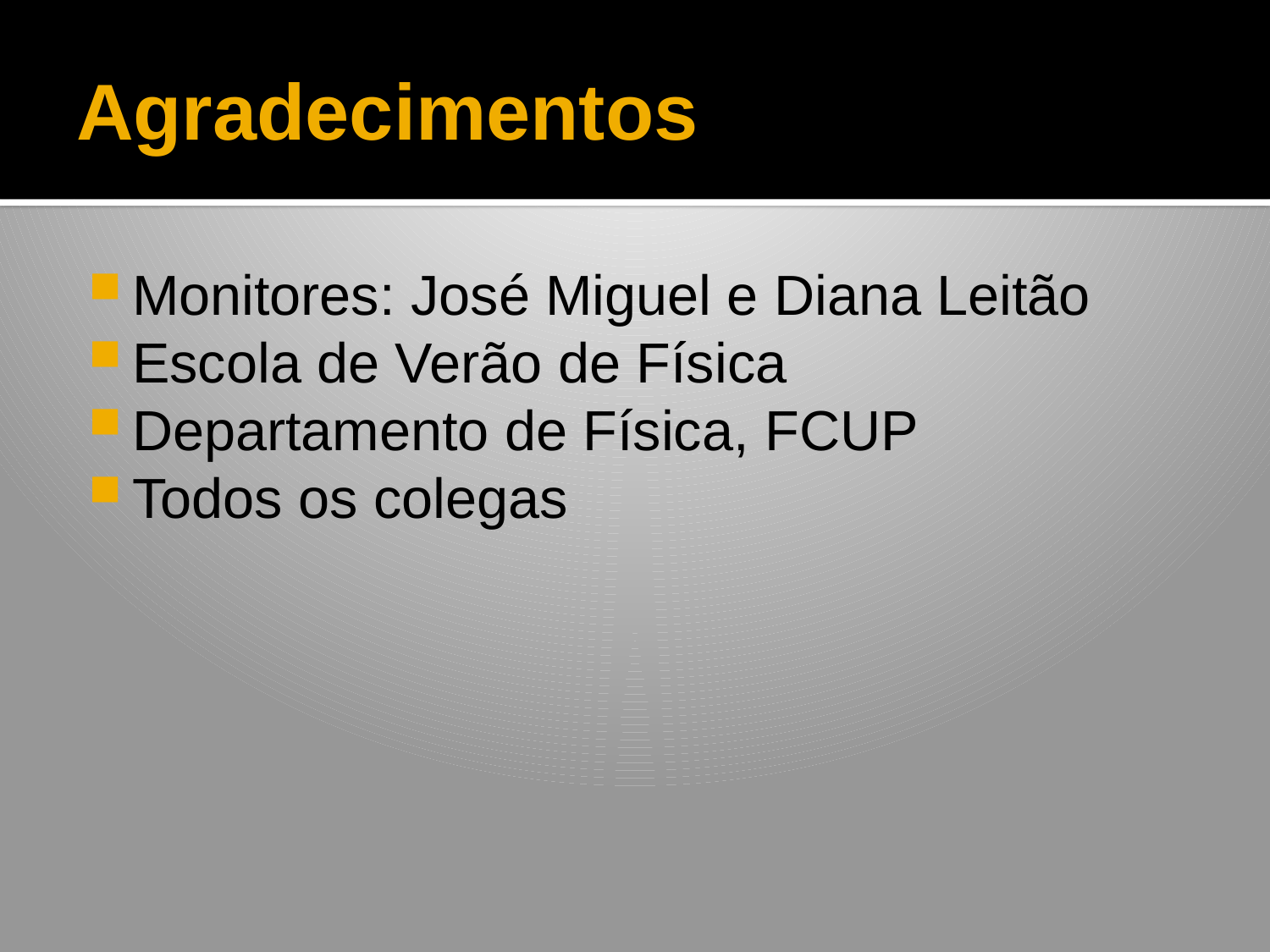

# Agradecimentos
Monitores: José Miguel e Diana Leitão
Escola de Verão de Física
Departamento de Física, FCUP
Todos os colegas